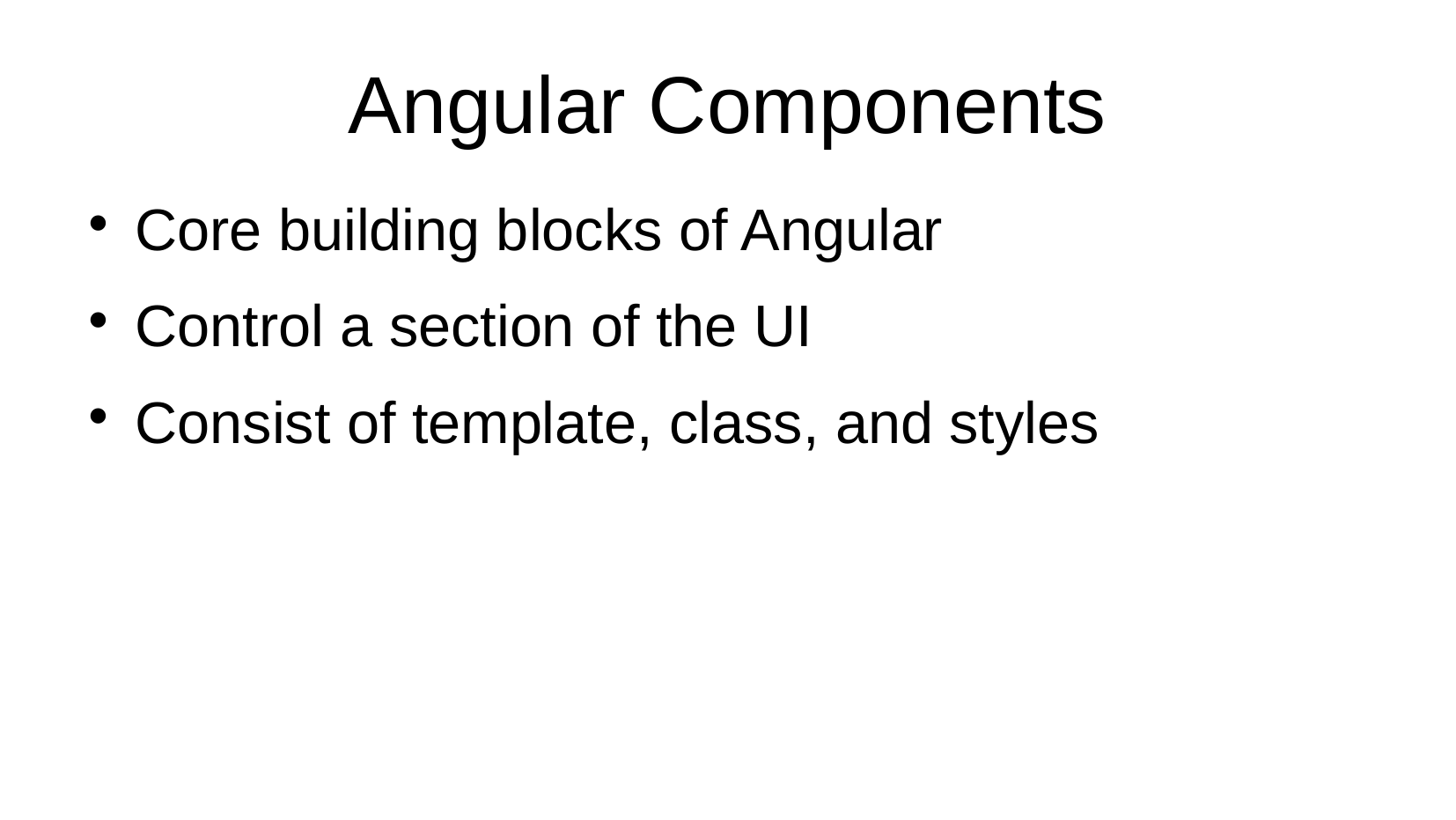

# Angular Components
Core building blocks of Angular
Control a section of the UI
Consist of template, class, and styles